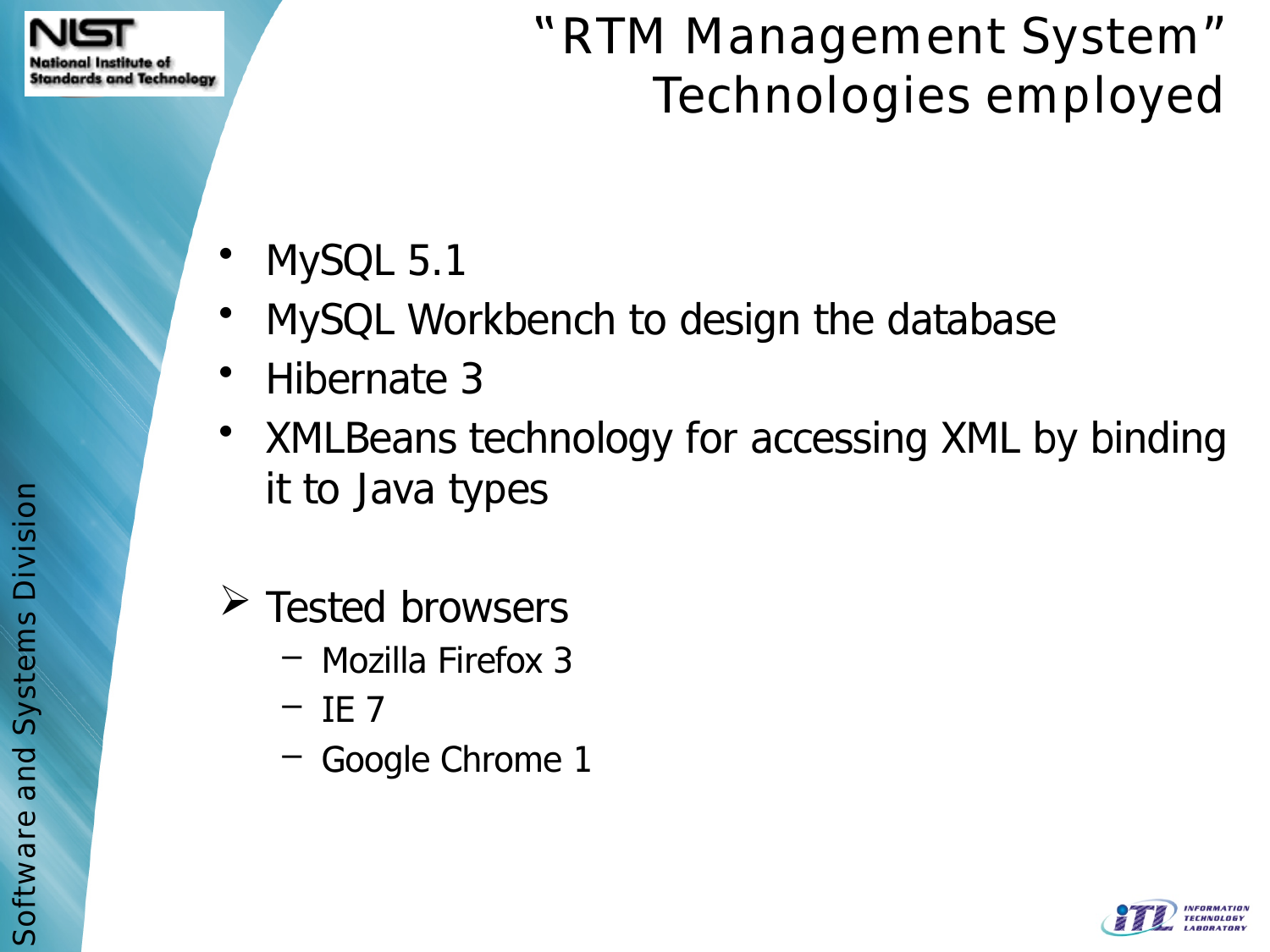

“RTM Management System”
Technologies employed

MySQL 5.1
MySQL Workbench to design the database
Hibernate 3
XMLBeans technology for accessing XML by binding it to Java types

Tested browsers
Mozilla Firefox 3
IE 7
Google Chrome 1